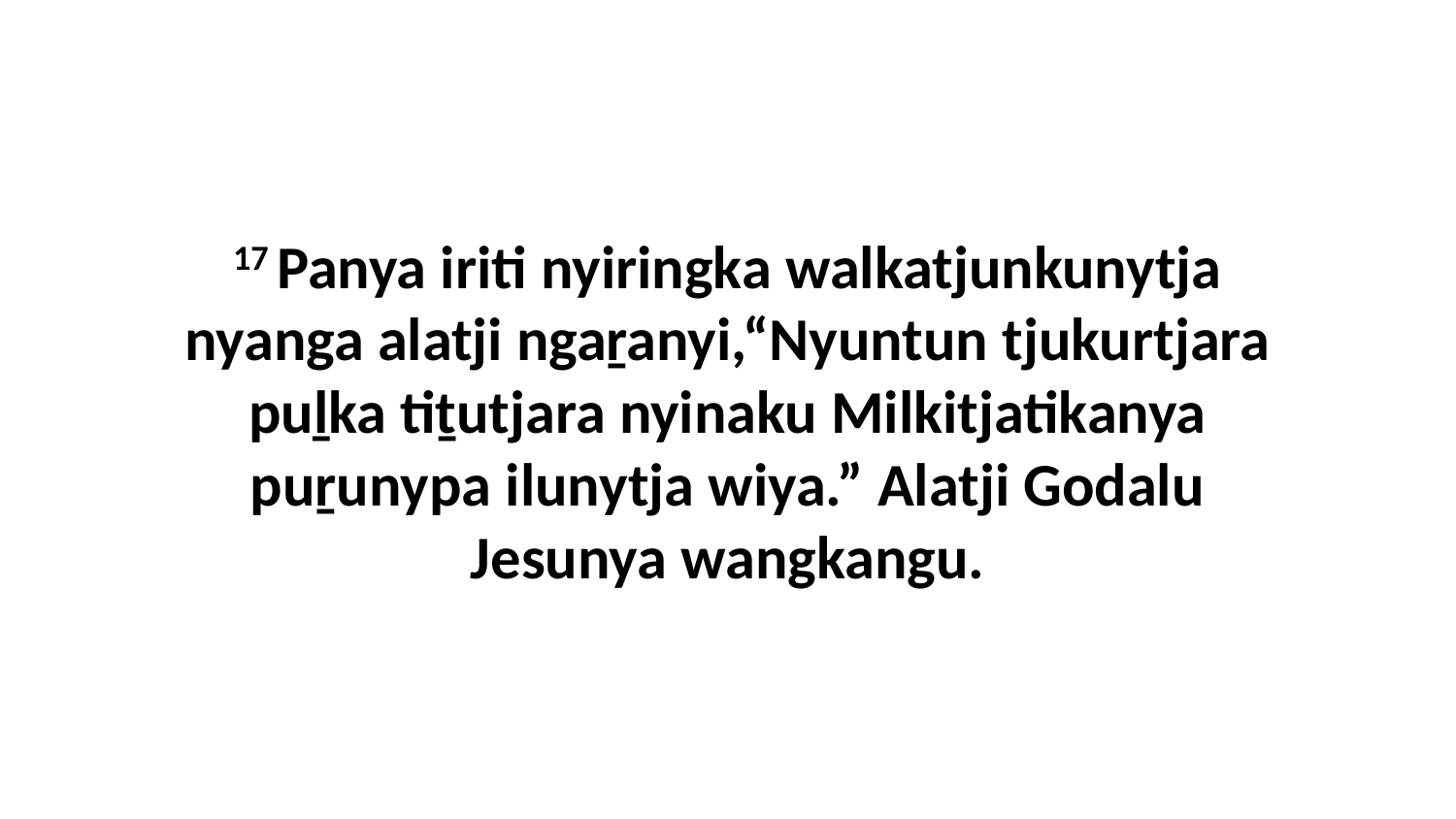

17 Panya iriti nyiringka walkatjunkunytja nyanga alatji ngaṟanyi,“Nyuntun tjukurtjara puḻka tiṯutjara nyinaku Milkitjatikanya puṟunypa ilunytja wiya.” Alatji Godalu Jesunya wangkangu.